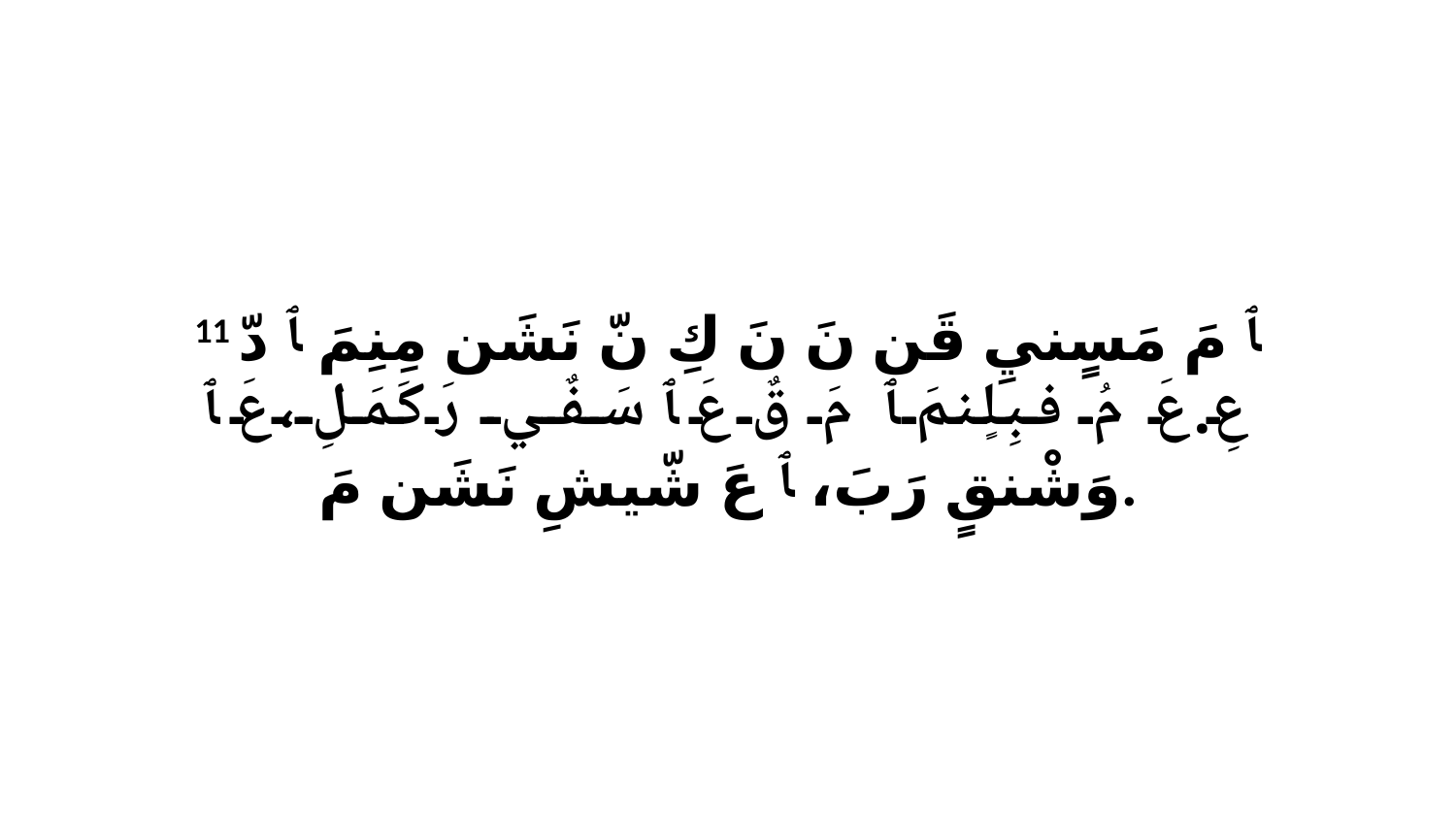

11 ﭑ مَ مَسٍنيِ قَن نَ نَ كِ نّ نَشَن مِنِمَ ﭑ دّ عِ.عَ مُ فبِلٍنمَ ﭑ مَ قٌ عَ ﭑ سَفٌي رَكَمَلِ،عَ ﭑ وَشْنقٍ رَبَ، ﭑ عَ شّيشِ نَشَن مَ.